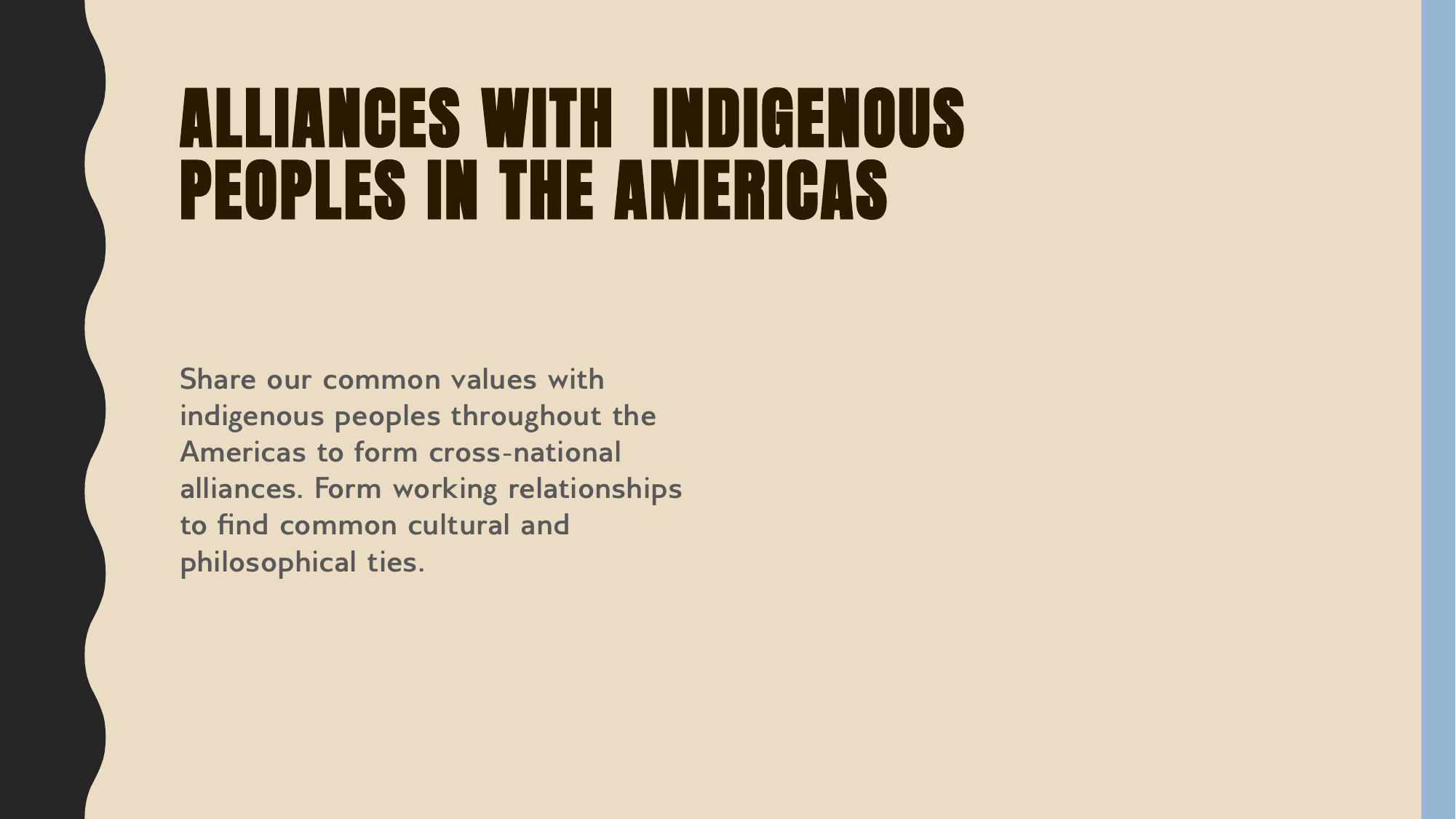

# ALLIANCES WITH  INDIGENOUS PEOPLES IN THE AMERICAS
Share our common values with indigenous peoples throughout the Americas to form cross-national alliances. Form working relationships to find common cultural and philosophical ties.